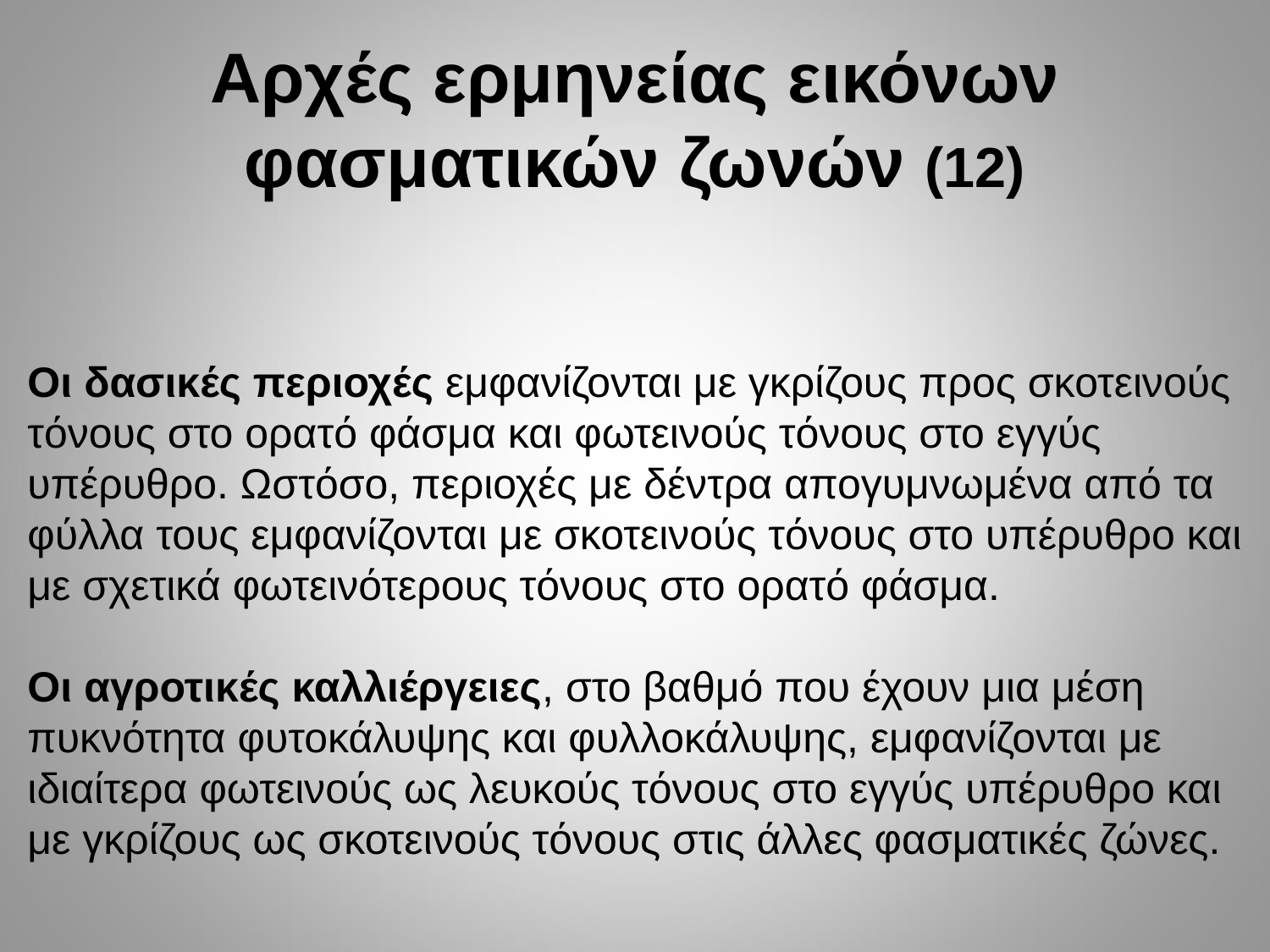

Αρχές ερμηνείας εικόνων φασματικών ζωνών (12)
Οι δασικές περιοχές εμφανίζονται με γκρίζους προς σκοτεινούς τόνους στο ορατό φάσμα και φωτεινούς τόνους στο εγγύς υπέρυθρο. Ωστόσο, περιοχές με δέντρα απογυμνωμένα από τα φύλλα τους εμφανίζονται με σκοτεινούς τόνους στο υπέρυθρο και με σχετικά φωτεινότερους τόνους στο ορατό φάσμα.

Οι αγροτικές καλλιέργειες, στο βαθμό που έχουν μια μέση πυκνότητα φυτοκάλυψης και φυλλοκάλυψης, εμφανίζονται με ιδιαίτερα φωτεινούς ως λευκούς τόνους στο εγγύς υπέρυθρο και με γκρίζους ως σκοτεινούς τόνους στις άλλες φασματικές ζώνες.